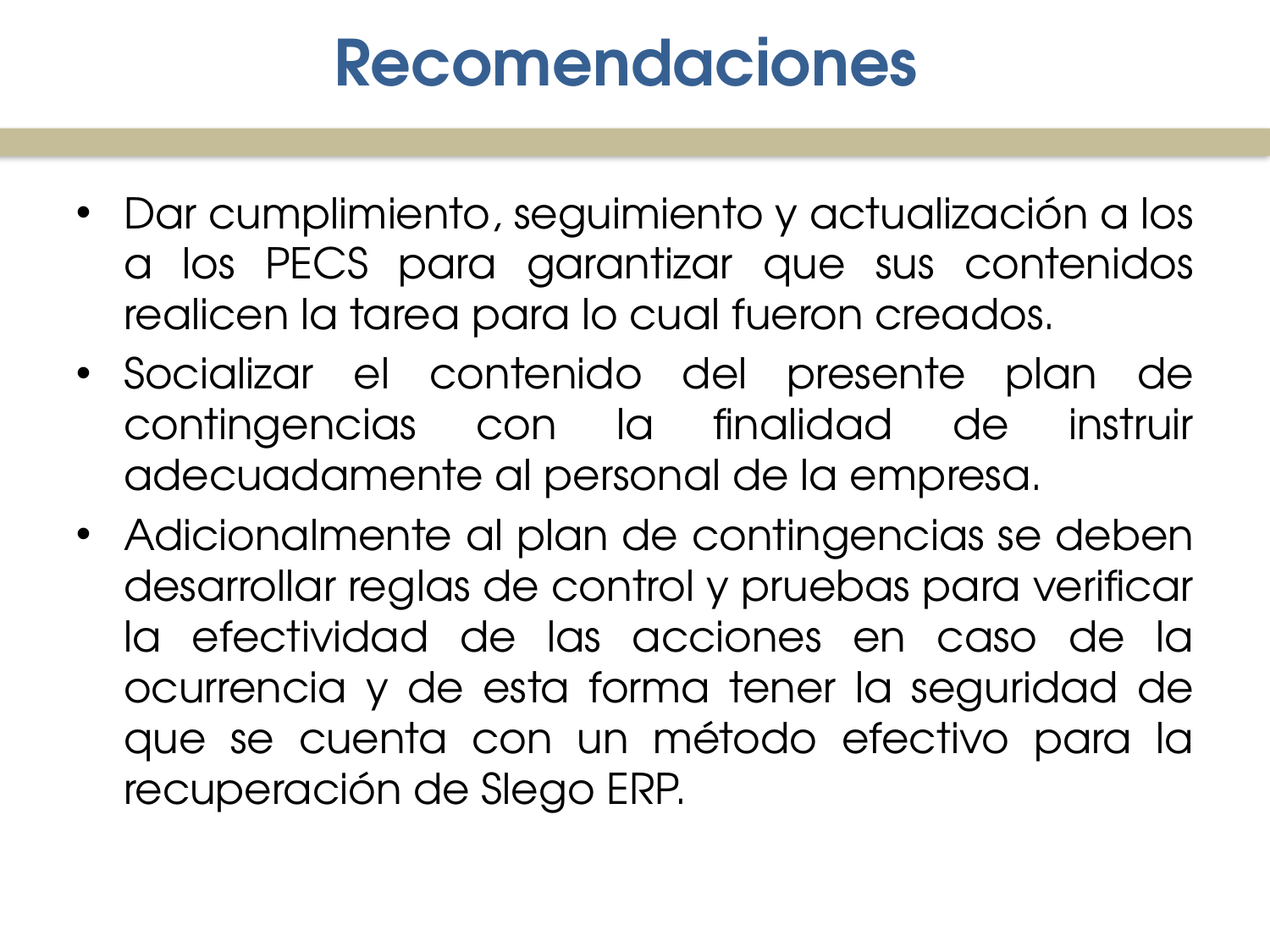

Recomendaciones

Dar cumplimiento, seguimiento y actualización a los a los PECS para garantizar que sus contenidos realicen la tarea para lo cual fueron creados.
Socializar el contenido del presente plan de contingencias con la finalidad de instruir adecuadamente al personal de la empresa.
Adicionalmente al plan de contingencias se deben desarrollar reglas de control y pruebas para verificar la efectividad de las acciones en caso de la ocurrencia y de esta forma tener la seguridad de que se cuenta con un método efectivo para la recuperación de Slego ERP.